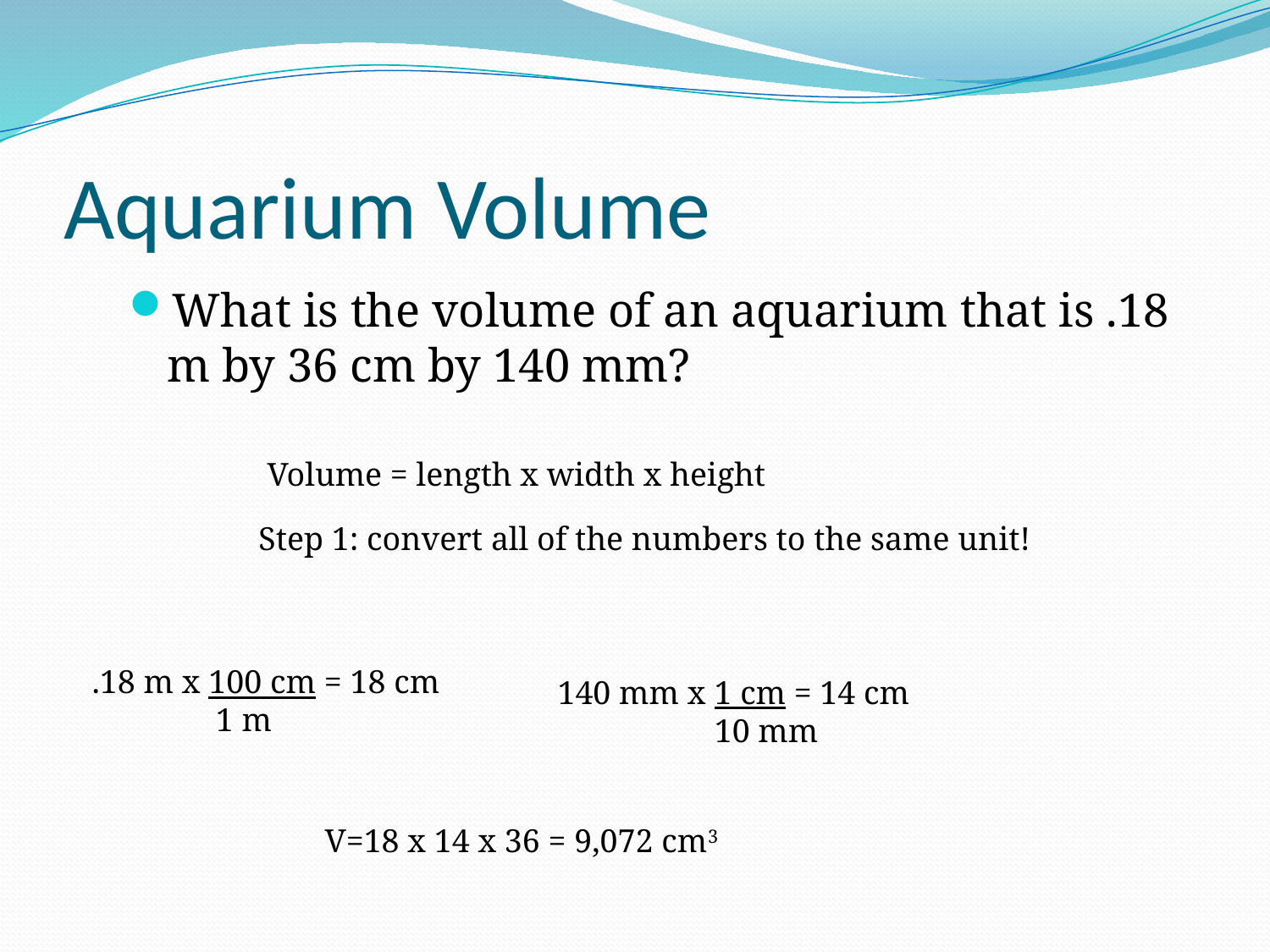

# Aquarium Volume
What is the volume of an aquarium that is .18 m by 36 cm by 140 mm?
Volume = length x width x height
Step 1: convert all of the numbers to the same unit!
.18 m x 100 cm = 18 cm
               1 m
140 mm x 1 cm = 14 cm
                   10 mm
V=18 x 14 x 36 = 9,072 cm3